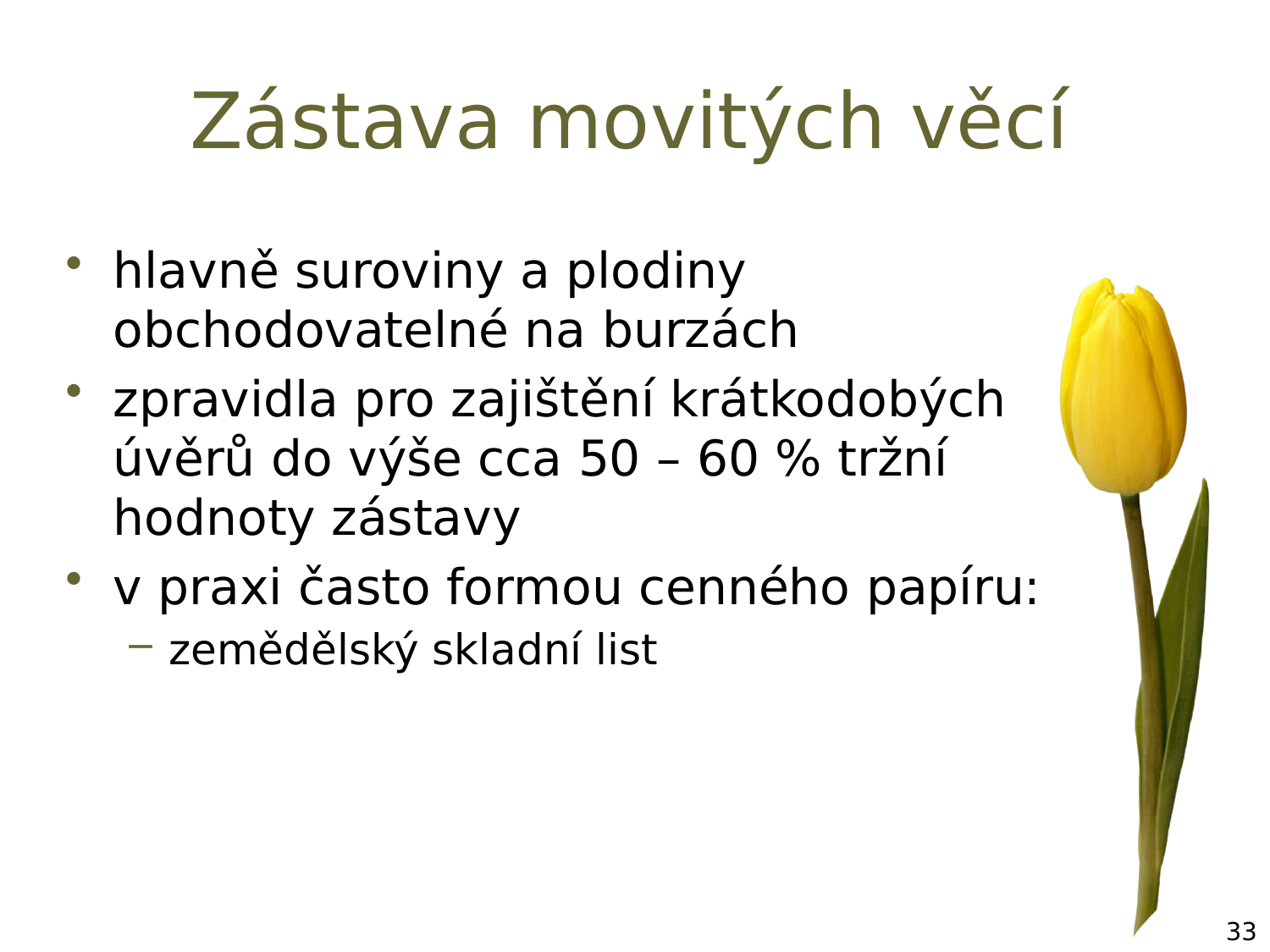

# Zástava movitých věcí
hlavně suroviny a plodiny obchodovatelné na burzách
zpravidla pro zajištění krátkodobých úvěrů do výše cca 50 – 60 % tržní hodnoty zástavy
v praxi často formou cenného papíru:
zemědělský skladní list
33